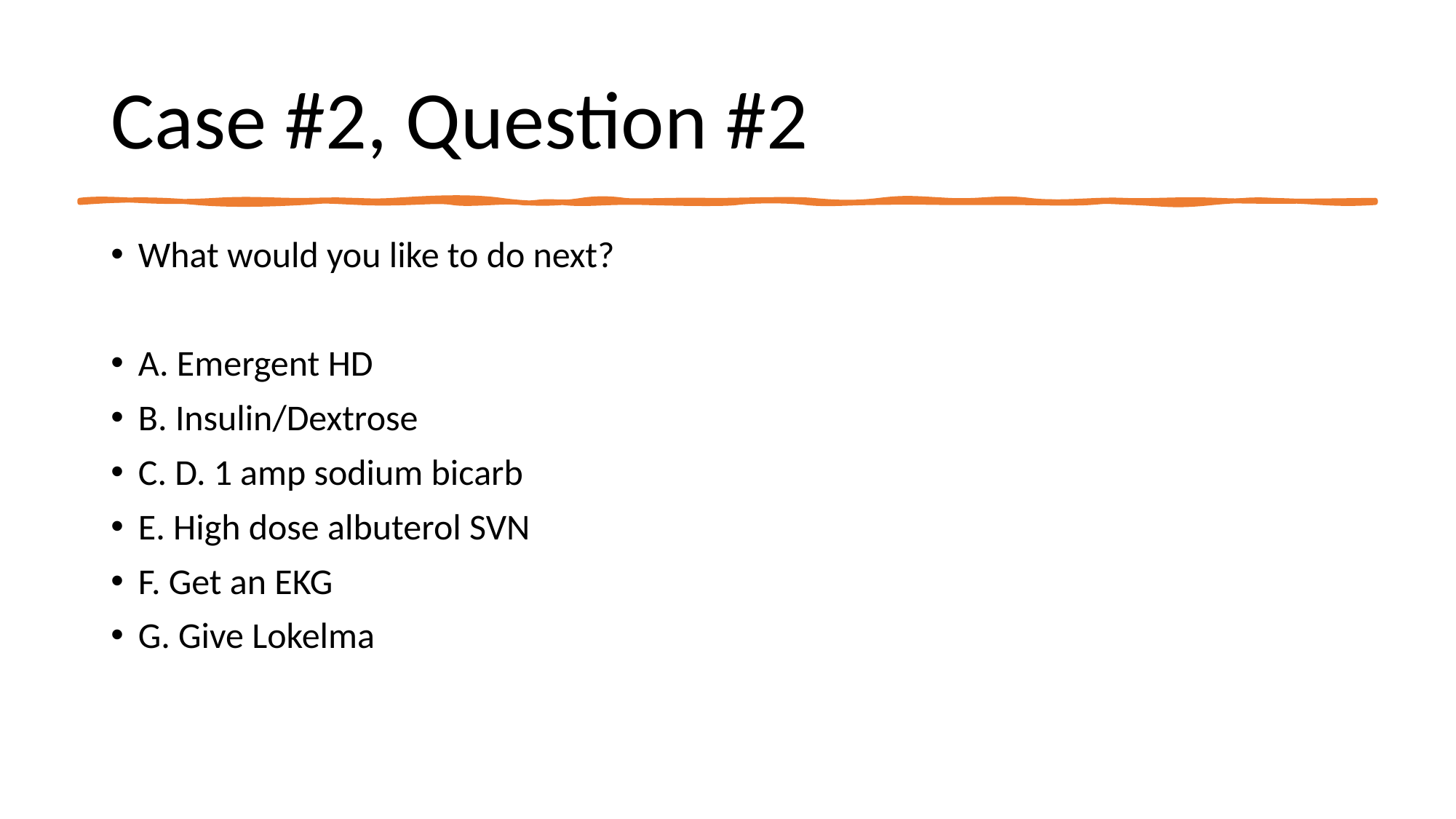

# Case #2, Question #2

What would you like to do next?

A. Emergent HD
B. Insulin/Dextrose
C. D. 1 amp sodium bicarb
E. High dose albuterol SVN
F. Get an EKG
G. Give Lokelma